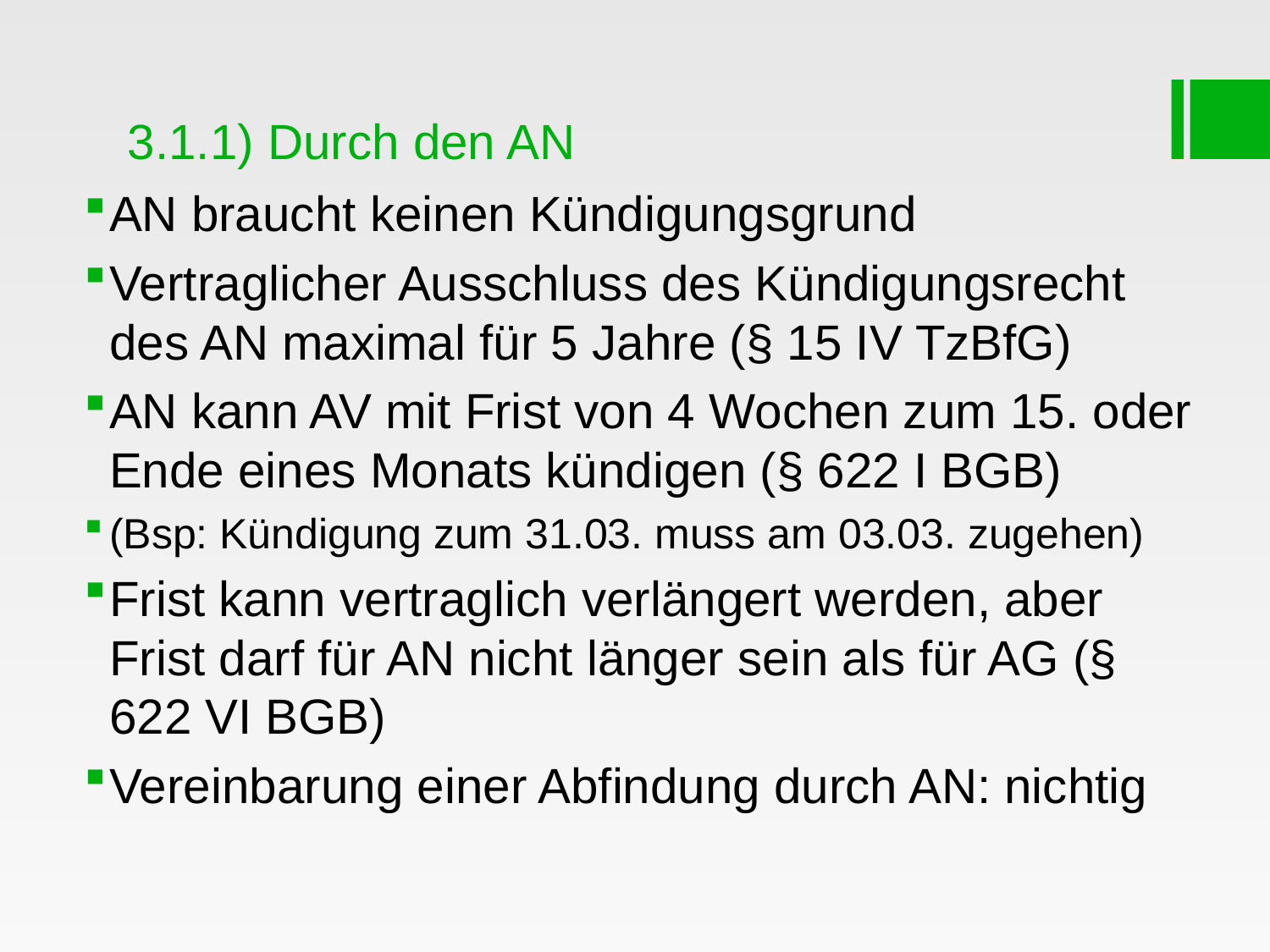

# 3.1.1) Durch den AN
AN braucht keinen Kündigungsgrund
Vertraglicher Ausschluss des Kündigungsrecht des AN maximal für 5 Jahre (§ 15 IV TzBfG)
AN kann AV mit Frist von 4 Wochen zum 15. oder Ende eines Monats kündigen (§ 622 I BGB)
(Bsp: Kündigung zum 31.03. muss am 03.03. zugehen)
Frist kann vertraglich verlängert werden, aber Frist darf für AN nicht länger sein als für AG (§ 622 VI BGB)
Vereinbarung einer Abfindung durch AN: nichtig